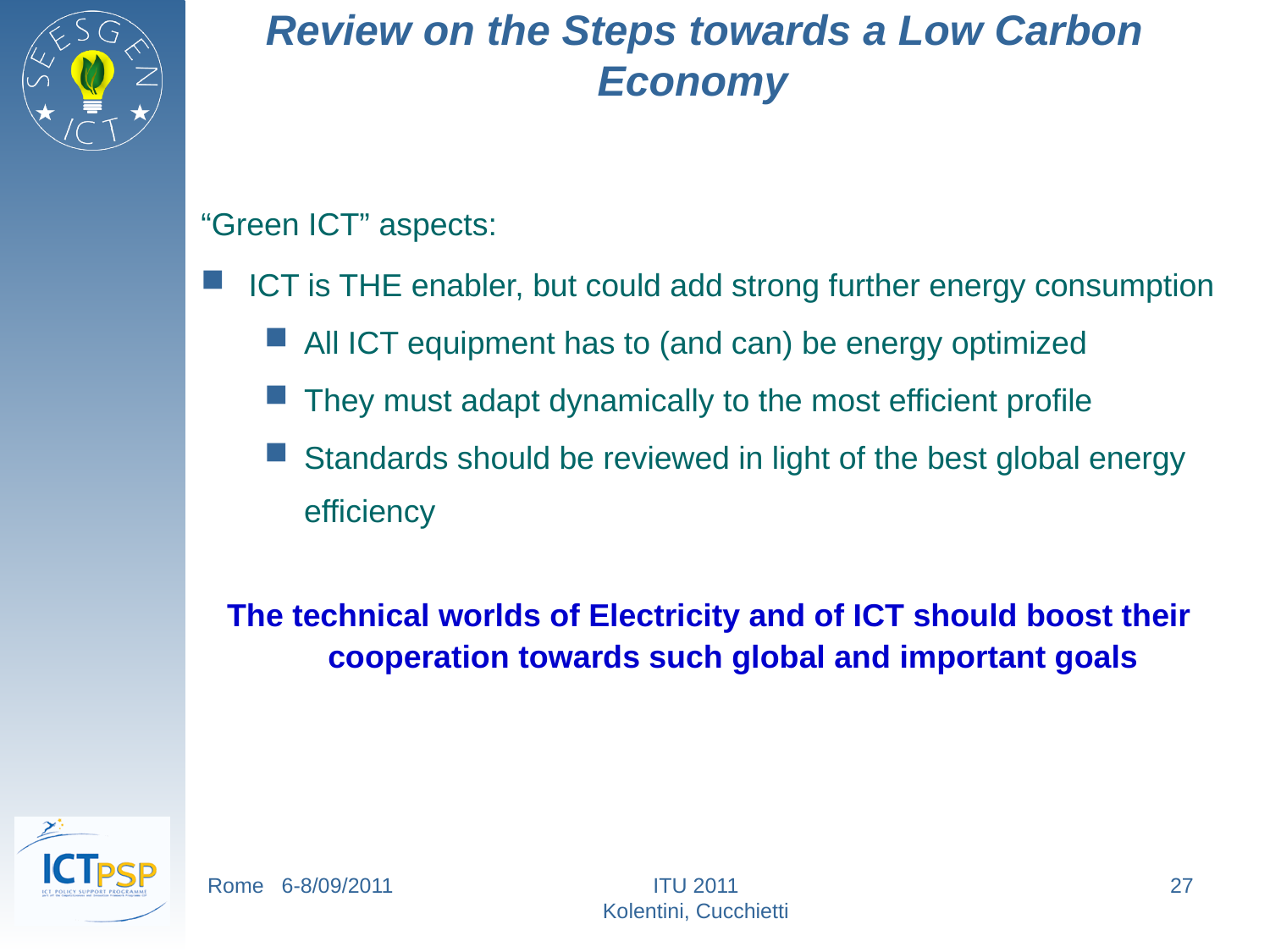

# Review on the Steps towards a Low Carbon Economy
“Green ICT” aspects:
ICT is THE enabler, but could add strong further energy consumption
All ICT equipment has to (and can) be energy optimized
They must adapt dynamically to the most efficient profile
Standards should be reviewed in light of the best global energy efficiency

The technical worlds of Electricity and of ICT should boost their cooperation towards such global and important goals
Rome   6-8/09/2011
ITU 2011
Kolentini, Cucchietti
27